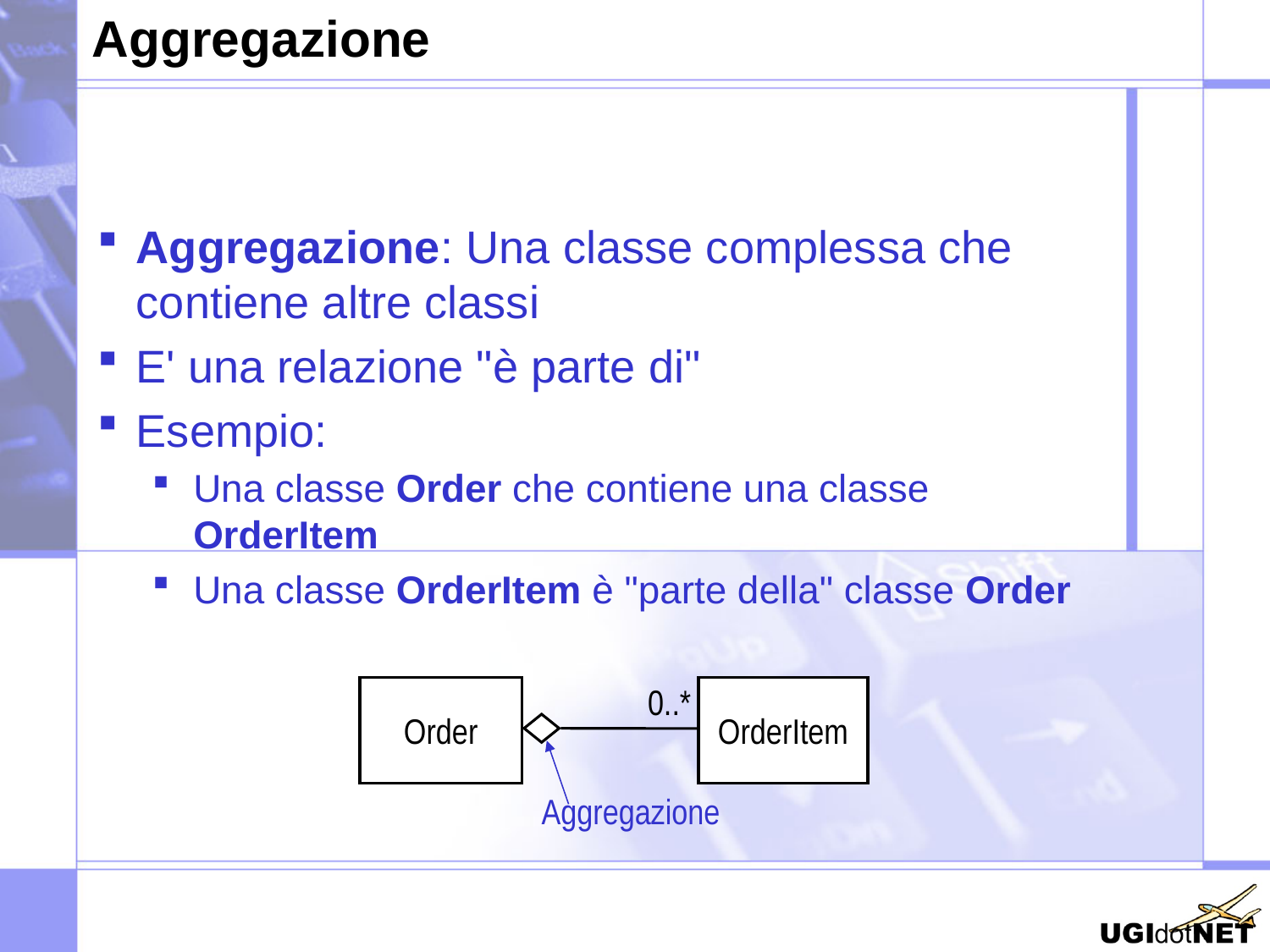

# Aggregazione
Aggregazione: Una classe complessa che contiene altre classi
E' una relazione "è parte di"
Esempio:
Una classe Order che contiene una classe OrderItem
Una classe OrderItem è "parte della" classe Order
0..*
Order
OrderItem

Aggregazione